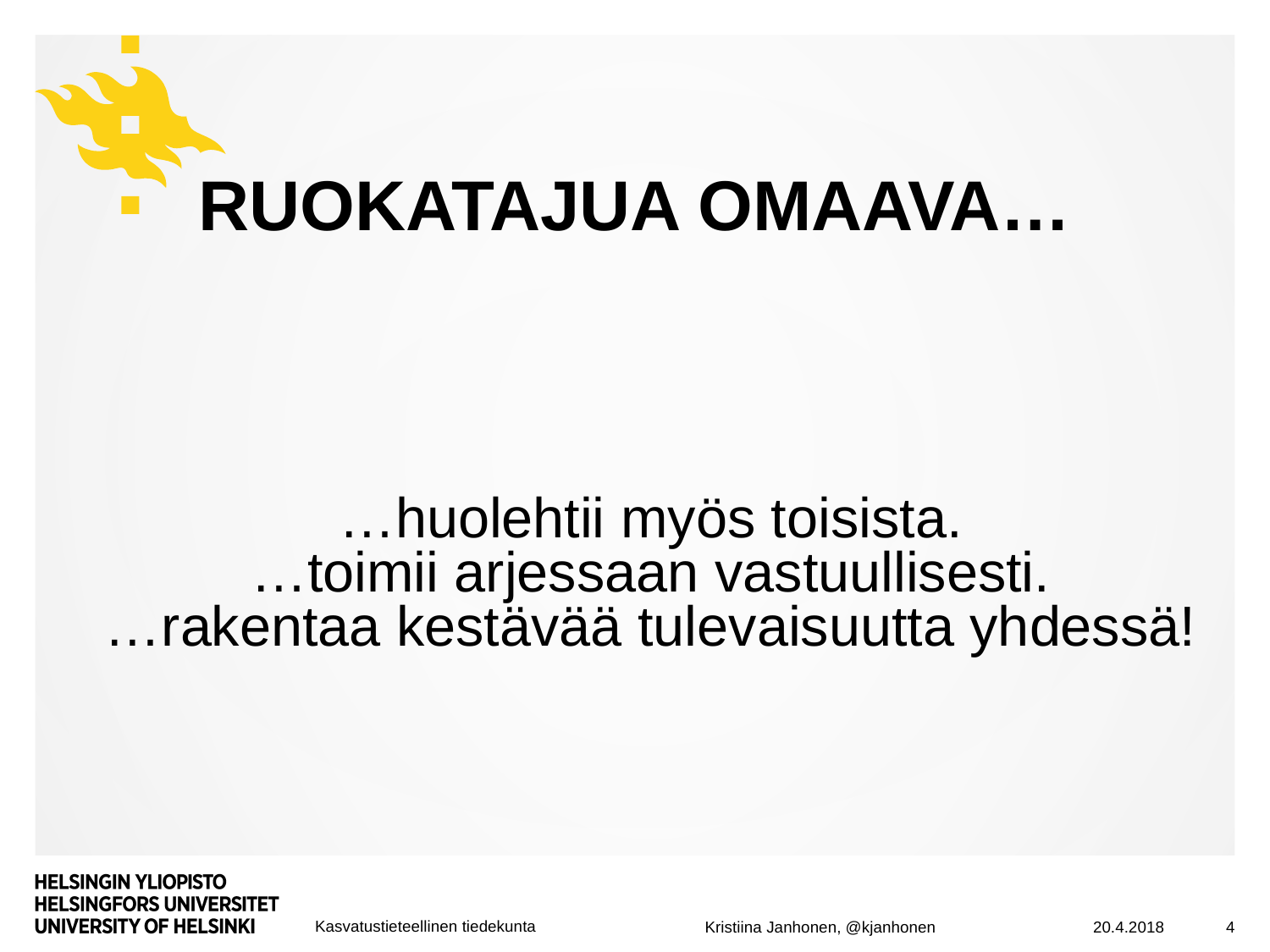

# RUOKATAJUA OMAAVA…

…huolehtii myös toisista.
…toimii arjessaan vastuullisesti.
…rakentaa kestävää tulevaisuutta yhdessä!
20.4.2018
4
Kristiina Janhonen, @kjanhonen